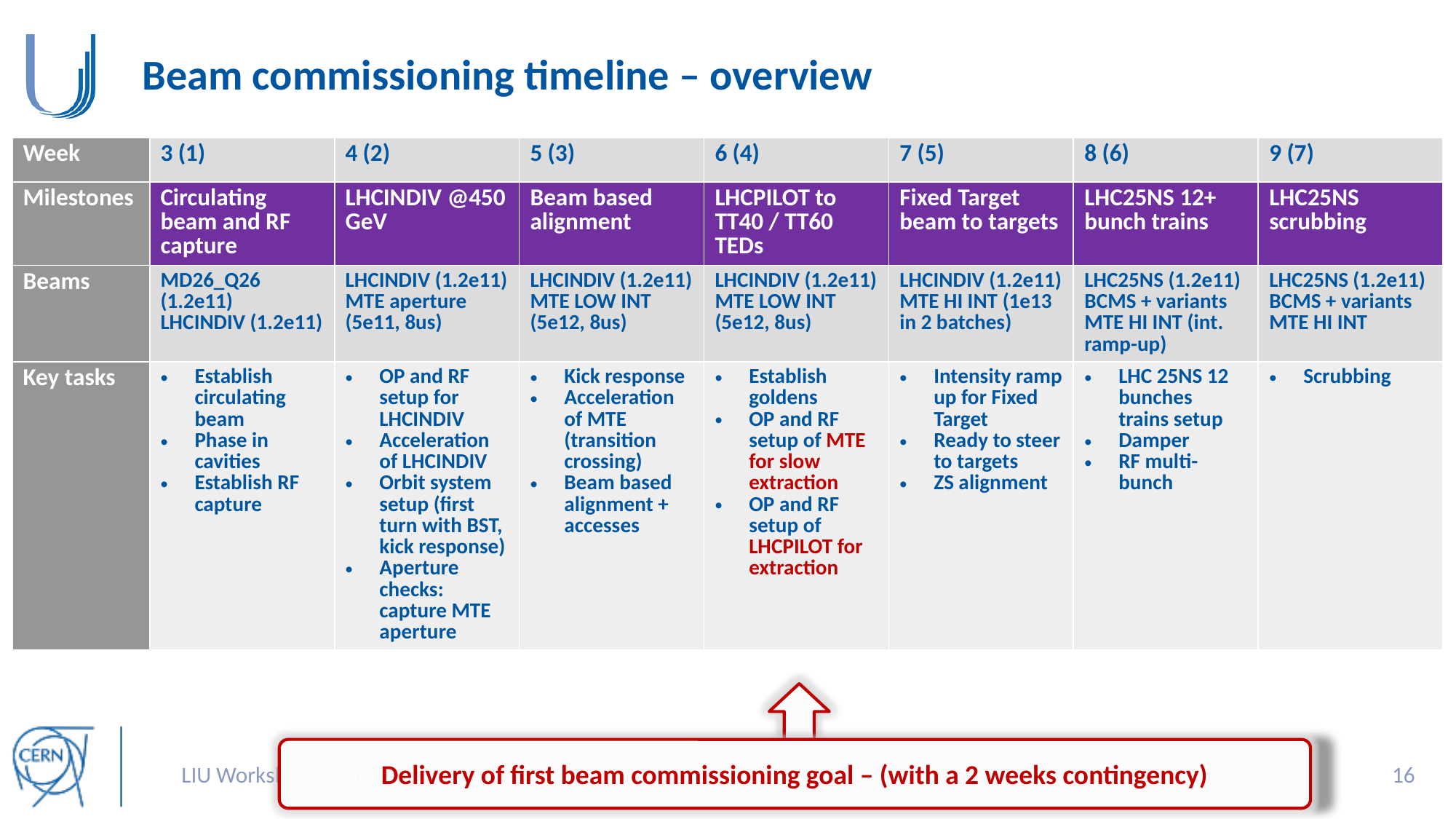

# Beam commissioning timeline – overview
| Week | 3 (1) | 4 (2) | 5 (3) | 6 (4) | 7 (5) | 8 (6) | 9 (7) |
| --- | --- | --- | --- | --- | --- | --- | --- |
| Milestones | Circulating beam and RF capture | LHCINDIV @450 GeV | Beam based alignment | LHCPILOT to TT40 / TT60 TEDs | Fixed Target beam to targets | LHC25NS 12+ bunch trains | LHC25NS scrubbing |
| Beams | MD26\_Q26 (1.2e11) LHCINDIV (1.2e11) | LHCINDIV (1.2e11) MTE aperture (5e11, 8us) | LHCINDIV (1.2e11) MTE LOW INT (5e12, 8us) | LHCINDIV (1.2e11) MTE LOW INT (5e12, 8us) | LHCINDIV (1.2e11) MTE HI INT (1e13 in 2 batches) | LHC25NS (1.2e11) BCMS + variants MTE HI INT (int. ramp-up) | LHC25NS (1.2e11) BCMS + variants MTE HI INT |
| Key tasks | Establish circulating beam Phase in cavities Establish RF capture | OP and RF setup for LHCINDIV Acceleration of LHCINDIV Orbit system setup (first turn with BST, kick response) Aperture checks: capture MTE aperture | Kick response Acceleration of MTE (transition crossing) Beam based alignment + accesses | Establish goldens OP and RF setup of MTE for slow extraction OP and RF setup of LHCPILOT for extraction | Intensity ramp up for Fixed Target Ready to steer to targets ZS alignment | LHC 25NS 12 bunches trains setup Damper RF multi-bunch | Scrubbing |

Delivery of first beam commissioning goal – (with a 2 weeks contingency)
LIU Workshop, 13-15 February 2019
Kevin Li
16